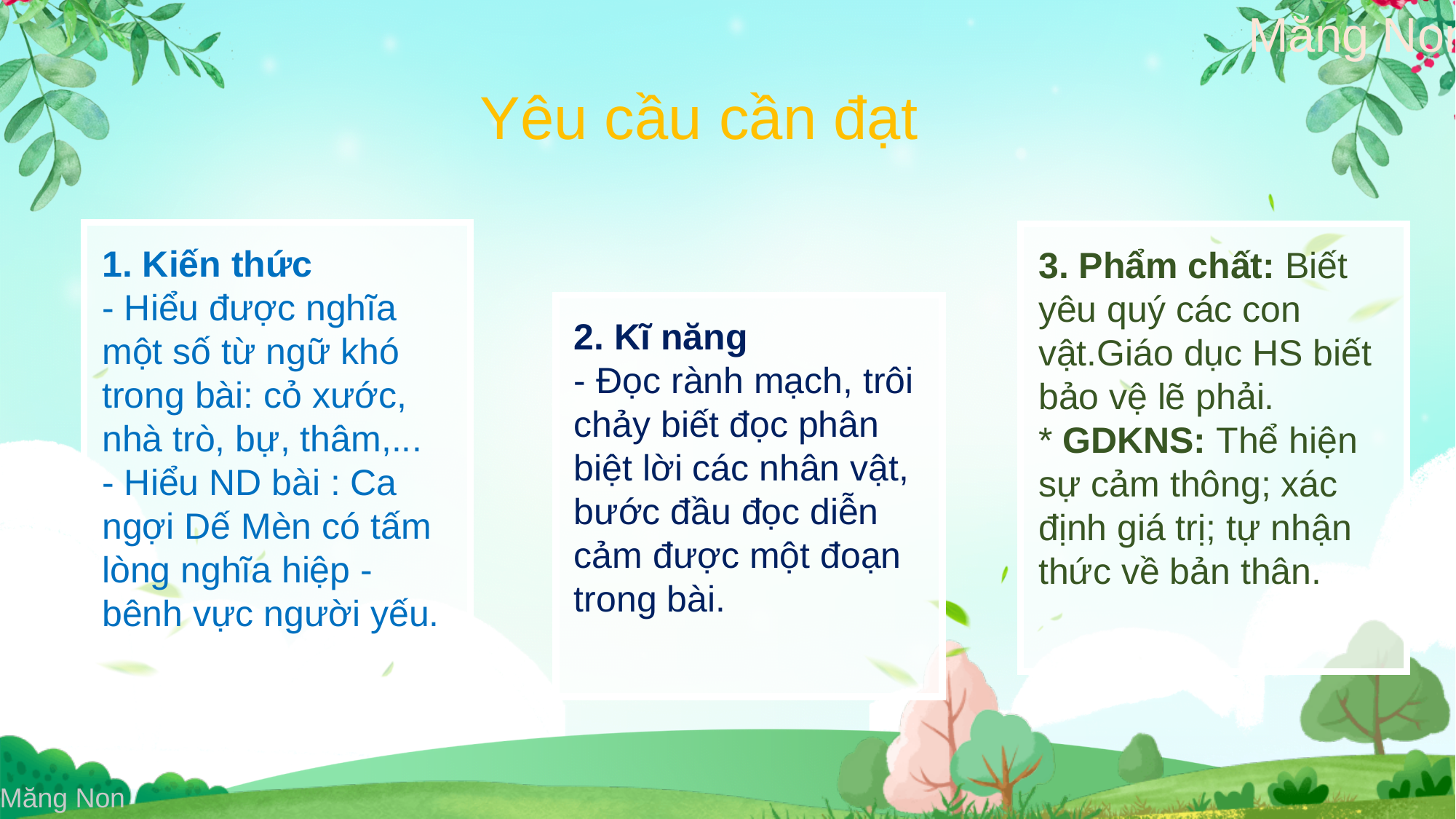

Yêu cầu cần đạt

1. Kiến thức
- Hiểu được nghĩa một số từ ngữ khó trong bài: cỏ xước, nhà trò, bự, thâm,...
- Hiểu ND bài : Ca ngợi Dế Mèn có tấm lòng nghĩa hiệp - bênh vực người yếu.
3. Phẩm chất: Biết yêu quý các con vật.Giáo dục HS biết bảo vệ lẽ phải.
* GDKNS: Thể hiện sự cảm thông; xác định giá trị; tự nhận thức về bản thân.

2. Kĩ năng
- Đọc rành mạch, trôi chảy biết đọc phân biệt lời các nhân vật, bước đầu đọc diễn cảm được một đoạn trong bài.